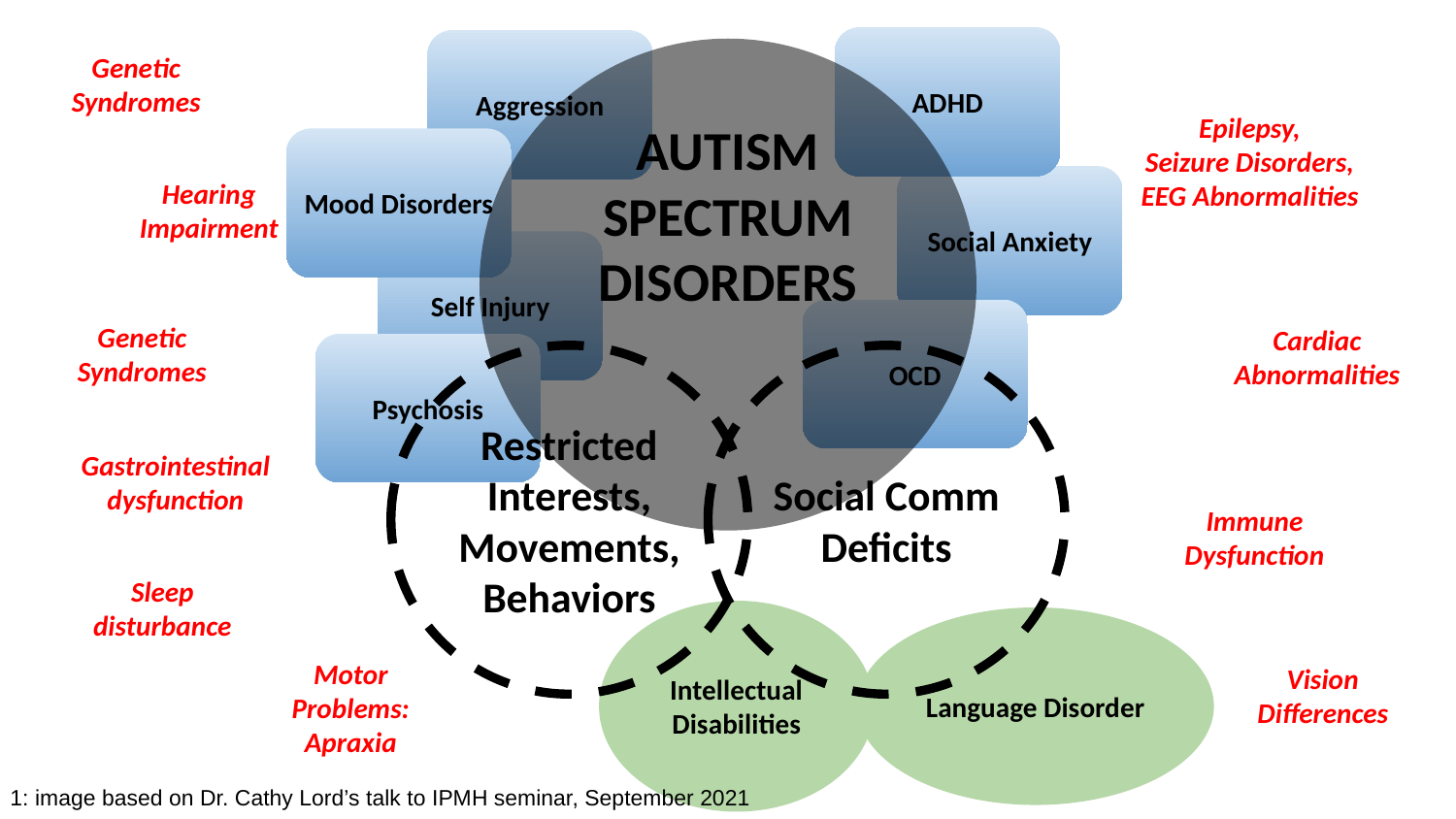

ADHD
Aggression
AUTISM SPECTRUM DISORDERS
Genetic Syndromes
Epilepsy,
Seizure Disorders,
EEG Abnormalities
Mood Disorders
Social Anxiety
Hearing Impairment
Self Injury
OCD
Genetic Syndromes
Cardiac Abnormalities
Psychosis
Restricted Interests, Movements, Behaviors
Social Comm Deficits
Gastrointestinal dysfunction
Immune
Dysfunction
Sleep disturbance
Intellectual Disabilities
Language Disorder
Motor Problems:
Apraxia
Vision Differences
1: image based on Dr. Cathy Lord’s talk to IPMH seminar, September 2021